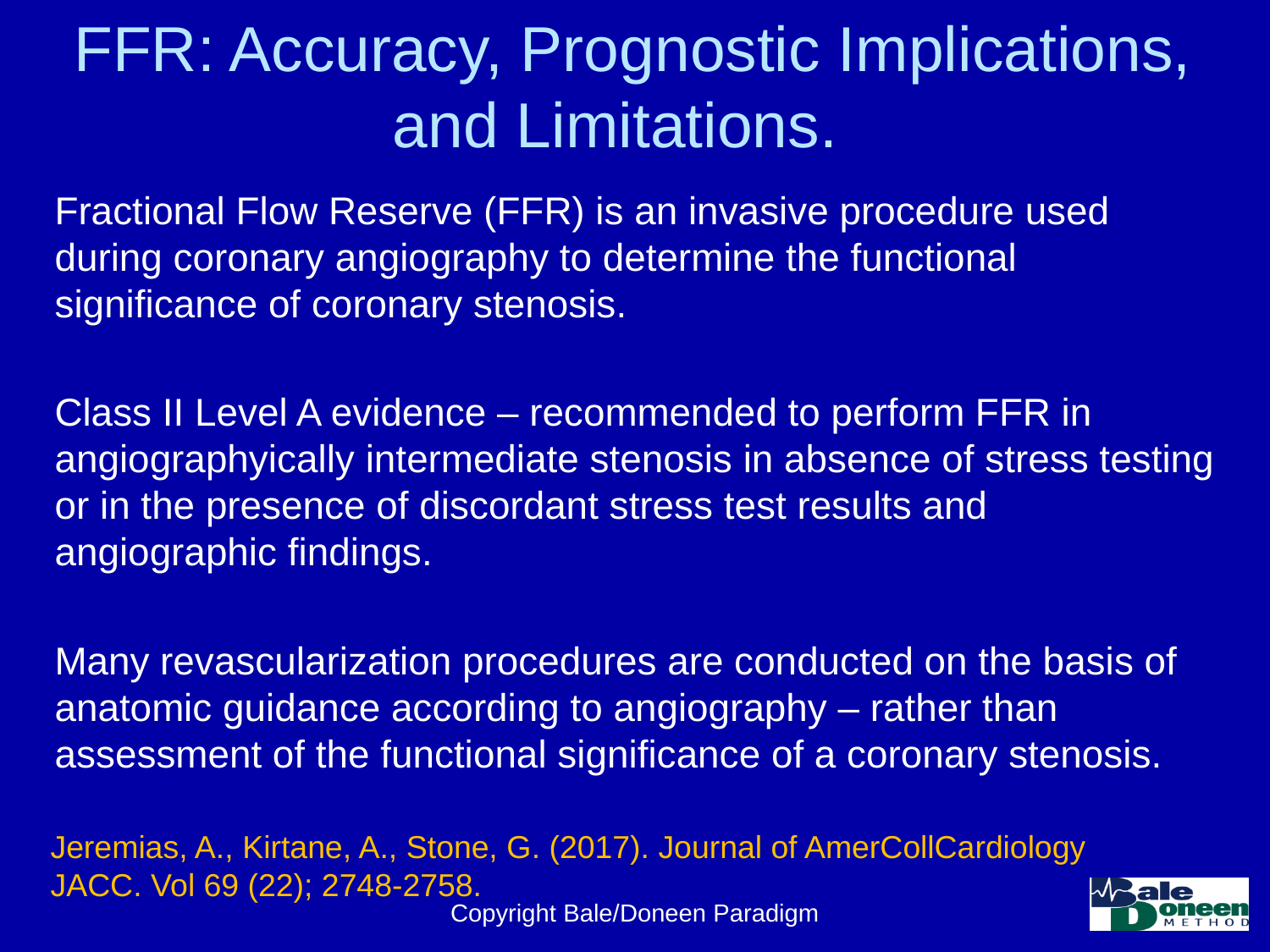

# FFR: Accuracy, Prognostic Implications, and Limitations.
Fractional Flow Reserve (FFR) is an invasive procedure used during coronary angiography to determine the functional significance of coronary stenosis.

Class II Level A evidence – recommended to perform FFR in angiographyically intermediate stenosis in absence of stress testing or in the presence of discordant stress test results and angiographic findings.

Many revascularization procedures are conducted on the basis of anatomic guidance according to angiography – rather than assessment of the functional significance of a coronary stenosis.

Jeremias, A., Kirtane, A., Stone, G. (2017). Journal of AmerCollCardiology JACC. Vol 69 (22); 2748-2758.
Copyright Bale/Doneen Paradigm